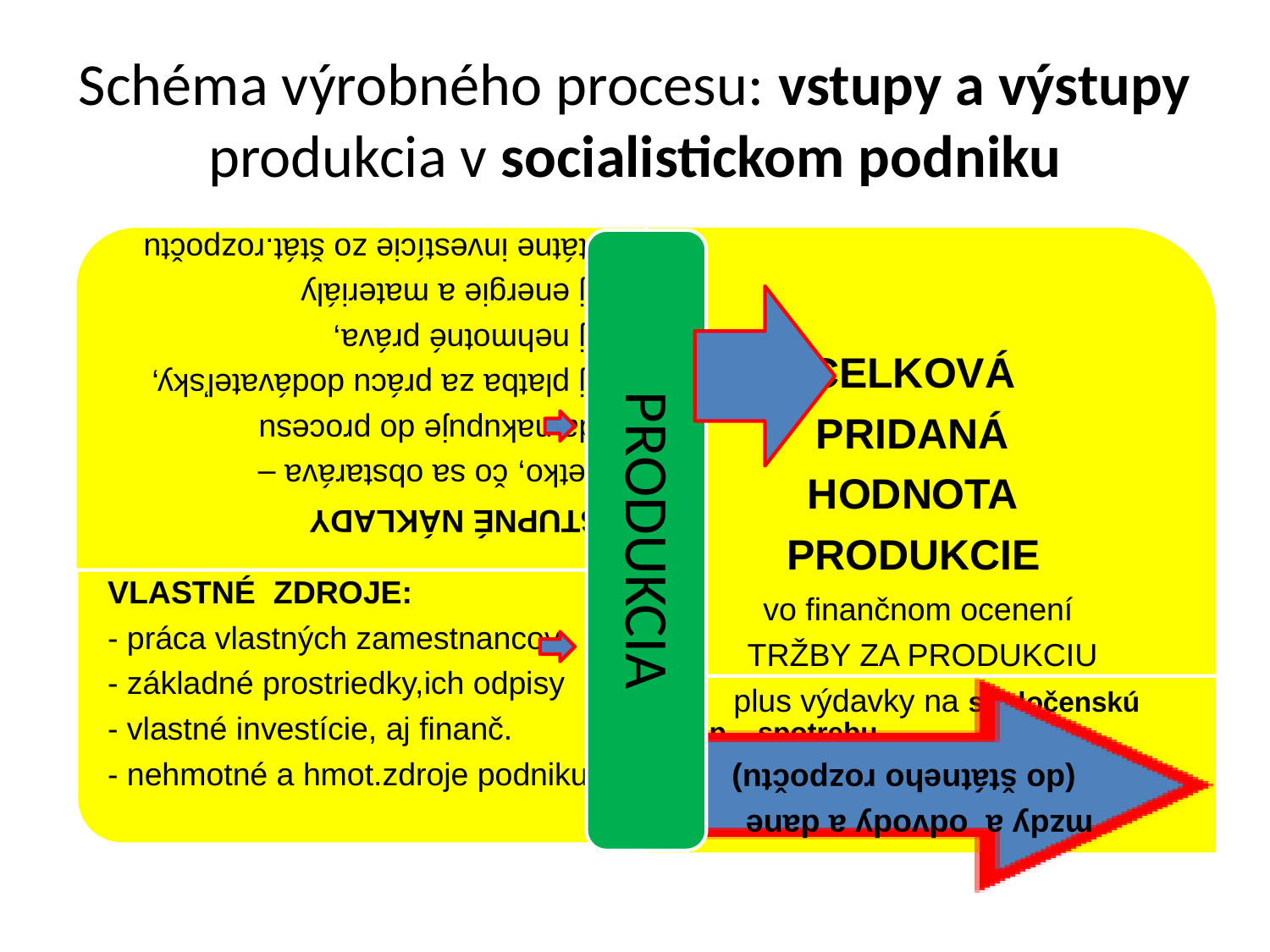

# Schéma výrobného procesu: vstupy a výstupy produkcia v socialistickom podniku

VSTUPNÉ NÁKLADY
Všetko, čo sa obstaráva –
teda nakupuje do procesu
- aj platba za prácu dodávateľsky,
- aj nehmotné práva,
- aj energie a materiály
- štátne investície zo štát.rozpočtu

CELKOVÁ
PRIDANÁ
HODNOTA
PRODUKCIE
vo finančnom ocenení
 TRŽBY ZA PRODUKCIU
Pl    plus výdavky na spoločenskú       sp    spotrebu

VLASTNÉ  ZDROJE:
- práca vlastných zamestnancov,
- základné prostriedky,ich odpisy
- vlastné investície, aj finanč.
- nehmotné a hmot.zdroje podniku

            mzdy a  odvody a dane
              (do štátneho rozpočtu)

PRODUKCIA